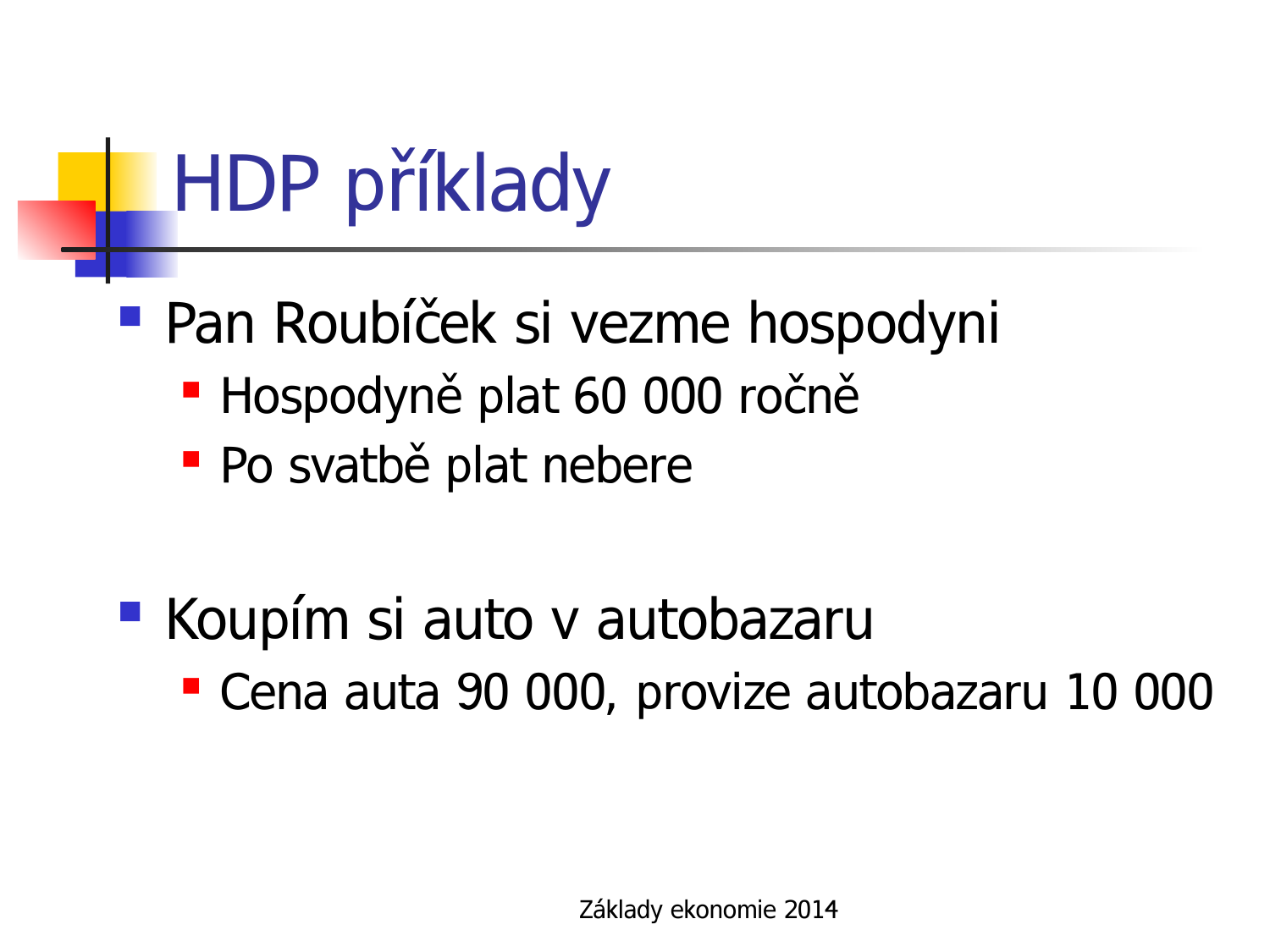

# HDP příklady
Pan Roubíček si vezme hospodyni
Hospodyně plat 60 000 ročně
Po svatbě plat nebere

Koupím si auto v autobazaru
Cena auta 90 000, provize autobazaru 10 000
Základy ekonomie 2014